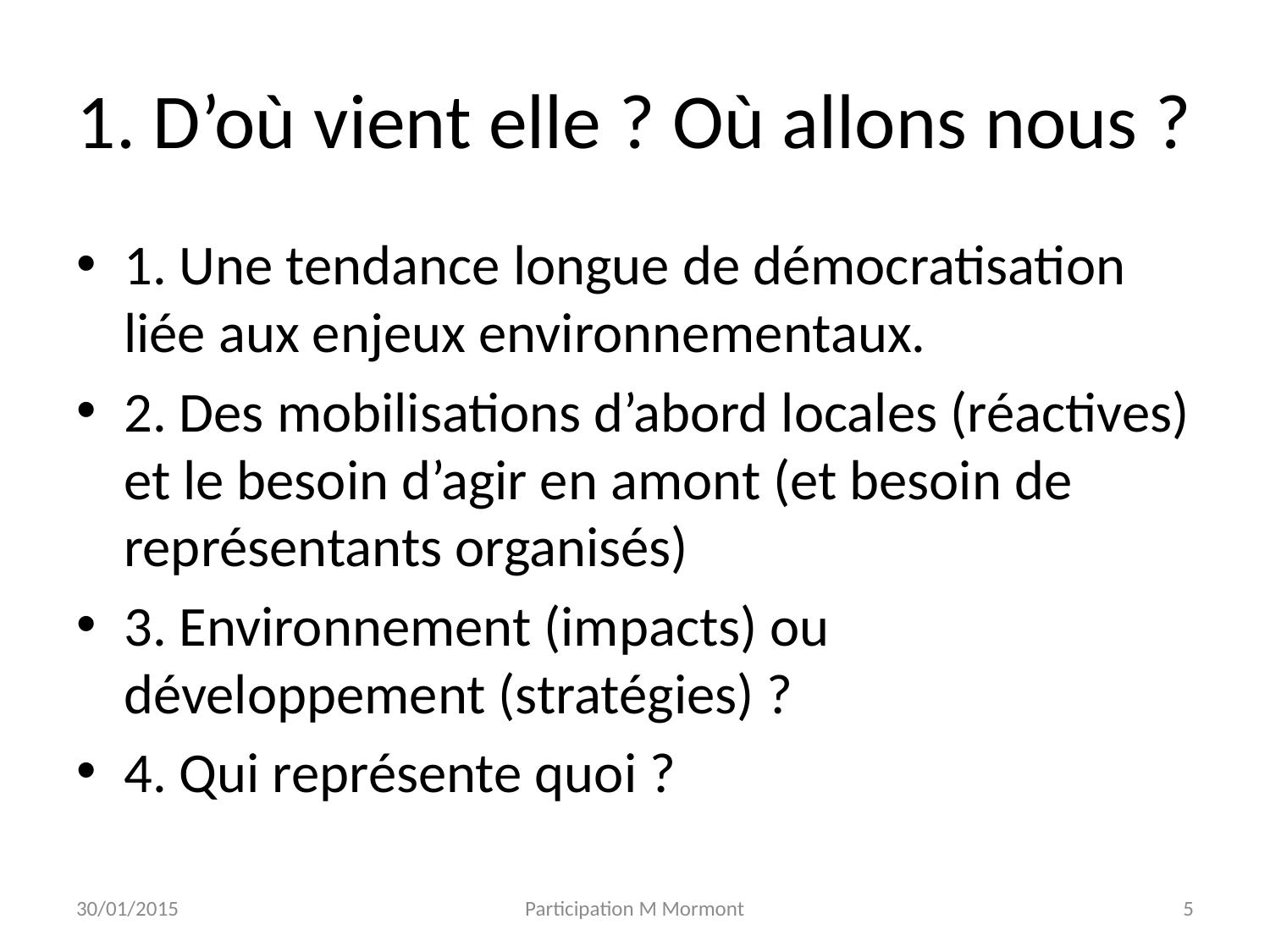

# 1. D’où vient elle ? Où allons nous ?
1. Une tendance longue de démocratisation liée aux enjeux environnementaux.
2. Des mobilisations d’abord locales (réactives) et le besoin d’agir en amont (et besoin de représentants organisés)
3. Environnement (impacts) ou développement (stratégies) ?
4. Qui représente quoi ?

30/01/2015
Participation M Mormont
5